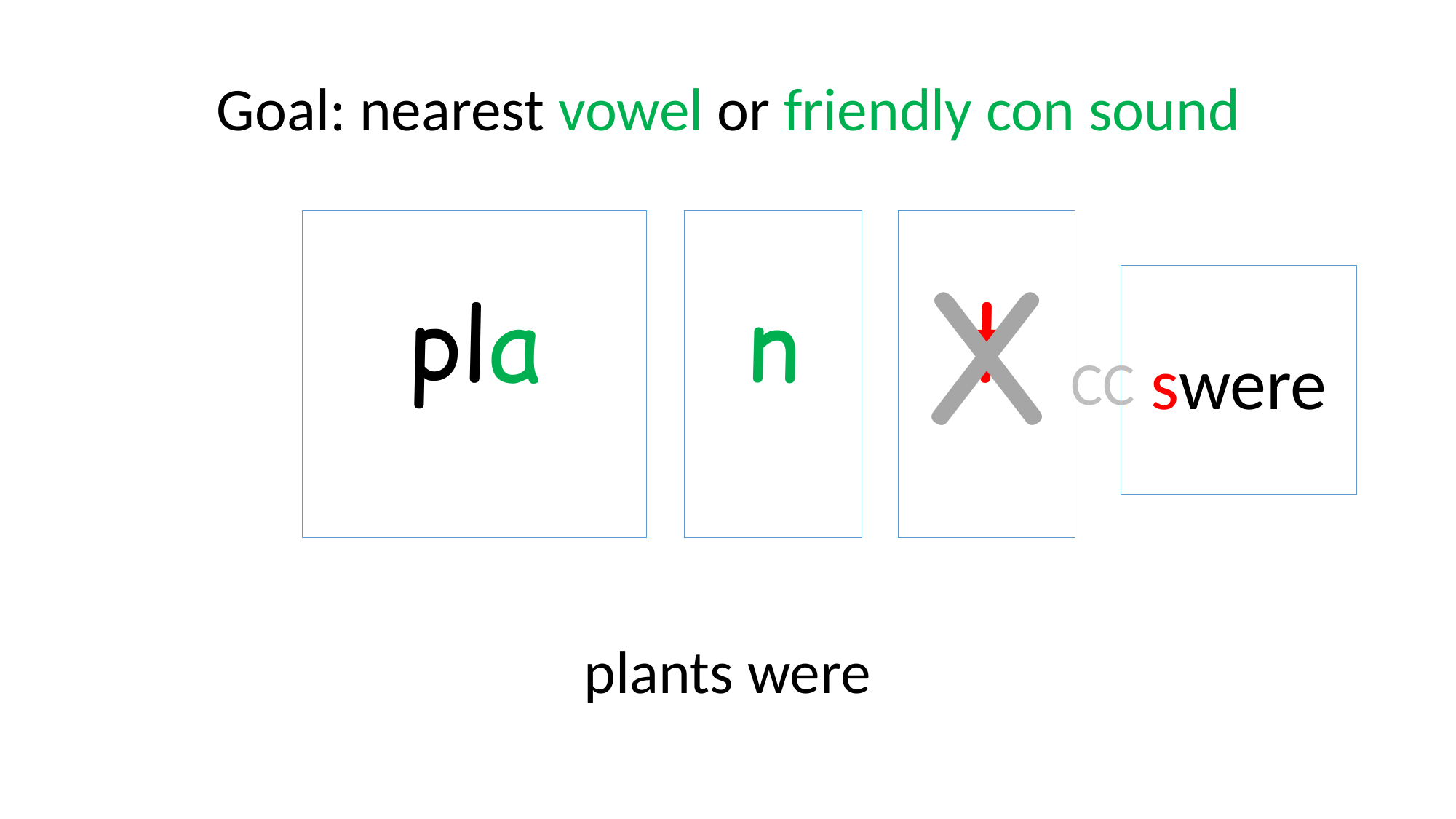

Goal: nearest vowel or friendly con sound

pla

n

t

X

swere

CC
plants were